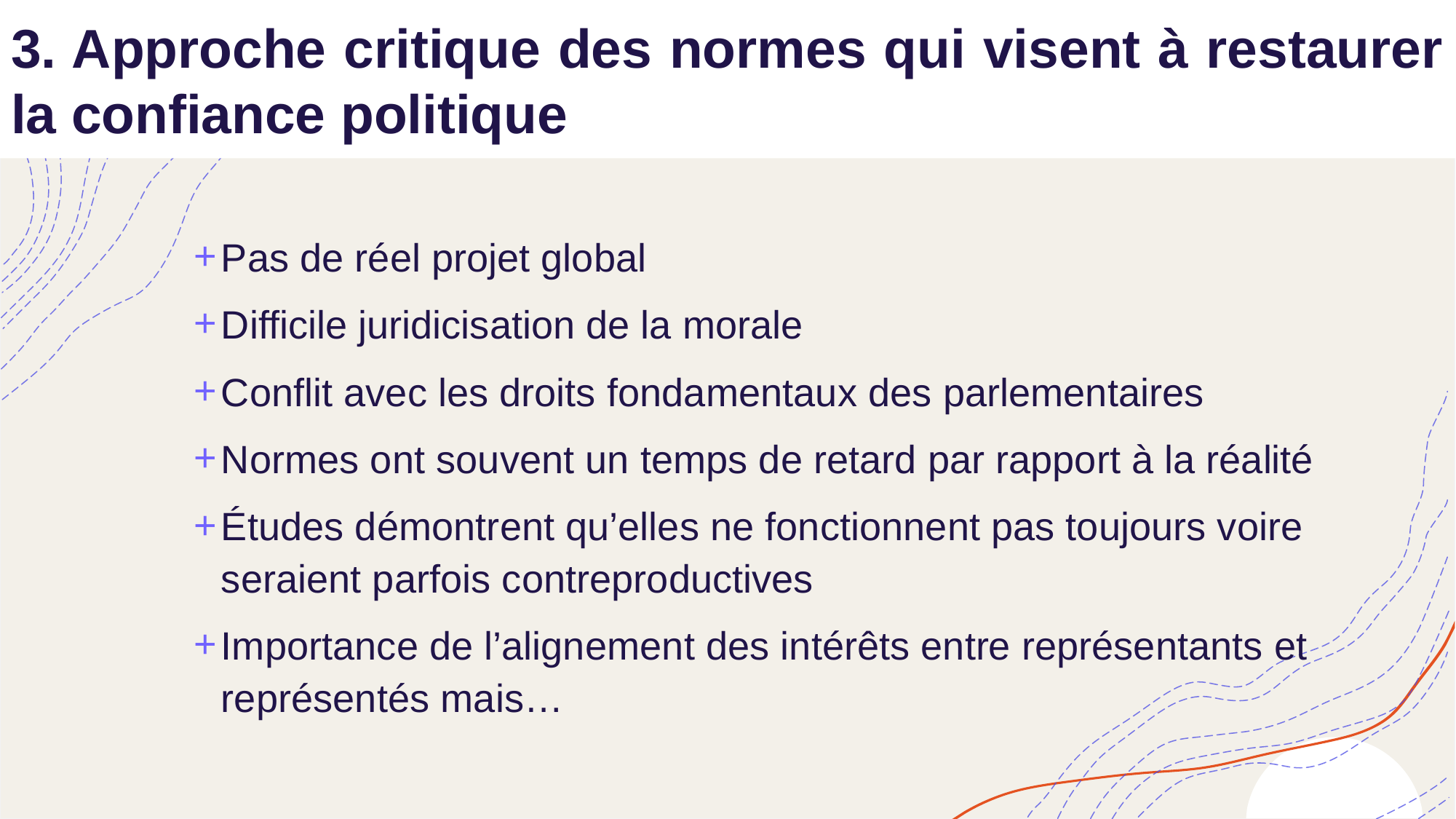

3. Approche critique des normes qui visent à restaurer la confiance politique
Pas de réel projet global
Difficile juridicisation de la morale
Conflit avec les droits fondamentaux des parlementaires
Normes ont souvent un temps de retard par rapport à la réalité
Études démontrent qu’elles ne fonctionnent pas toujours voire seraient parfois contreproductives
Importance de l’alignement des intérêts entre représentants et représentés mais…